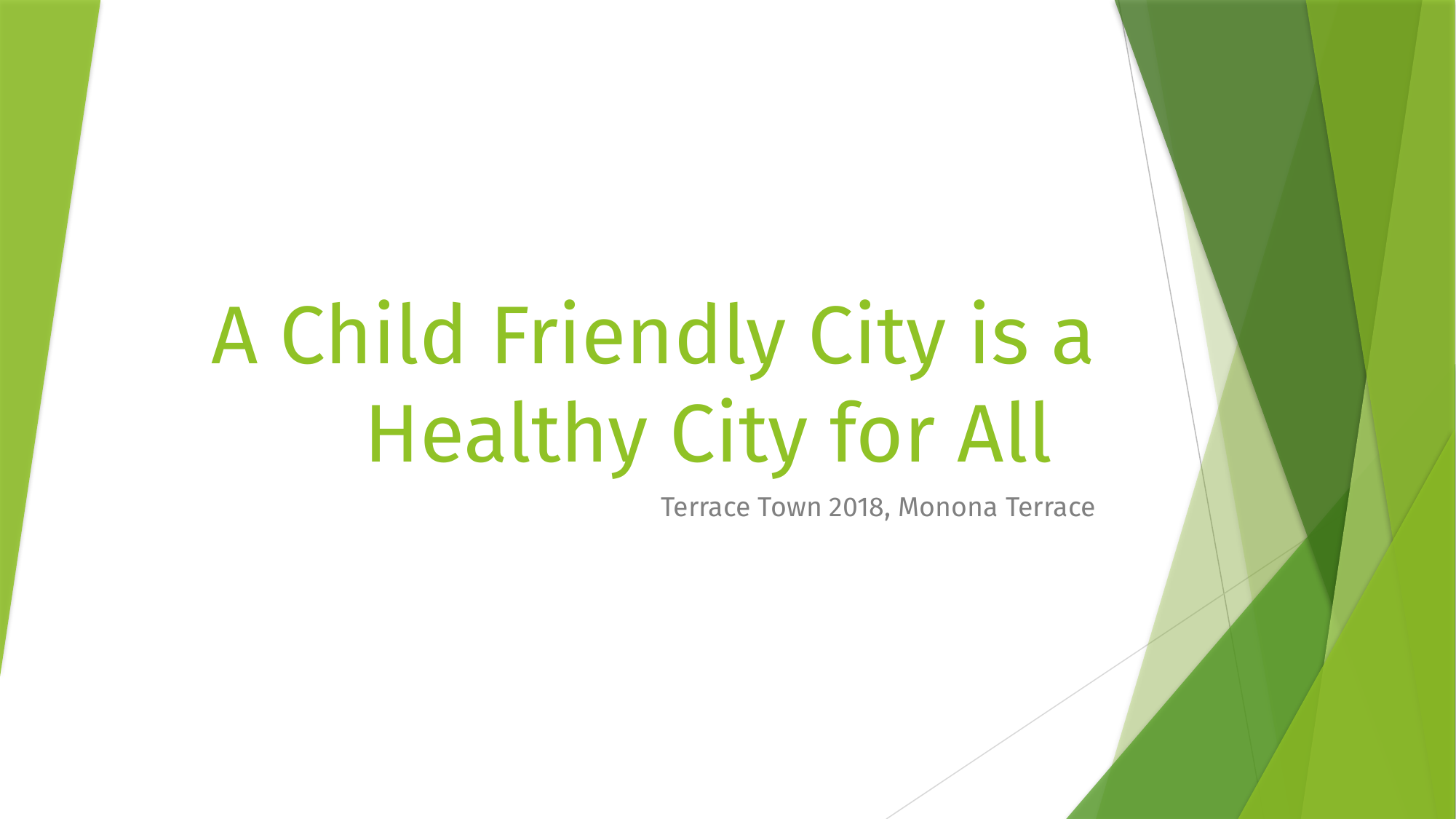

# A Child Friendly City is a Healthy City for All
Terrace Town 2018, Monona Terrace